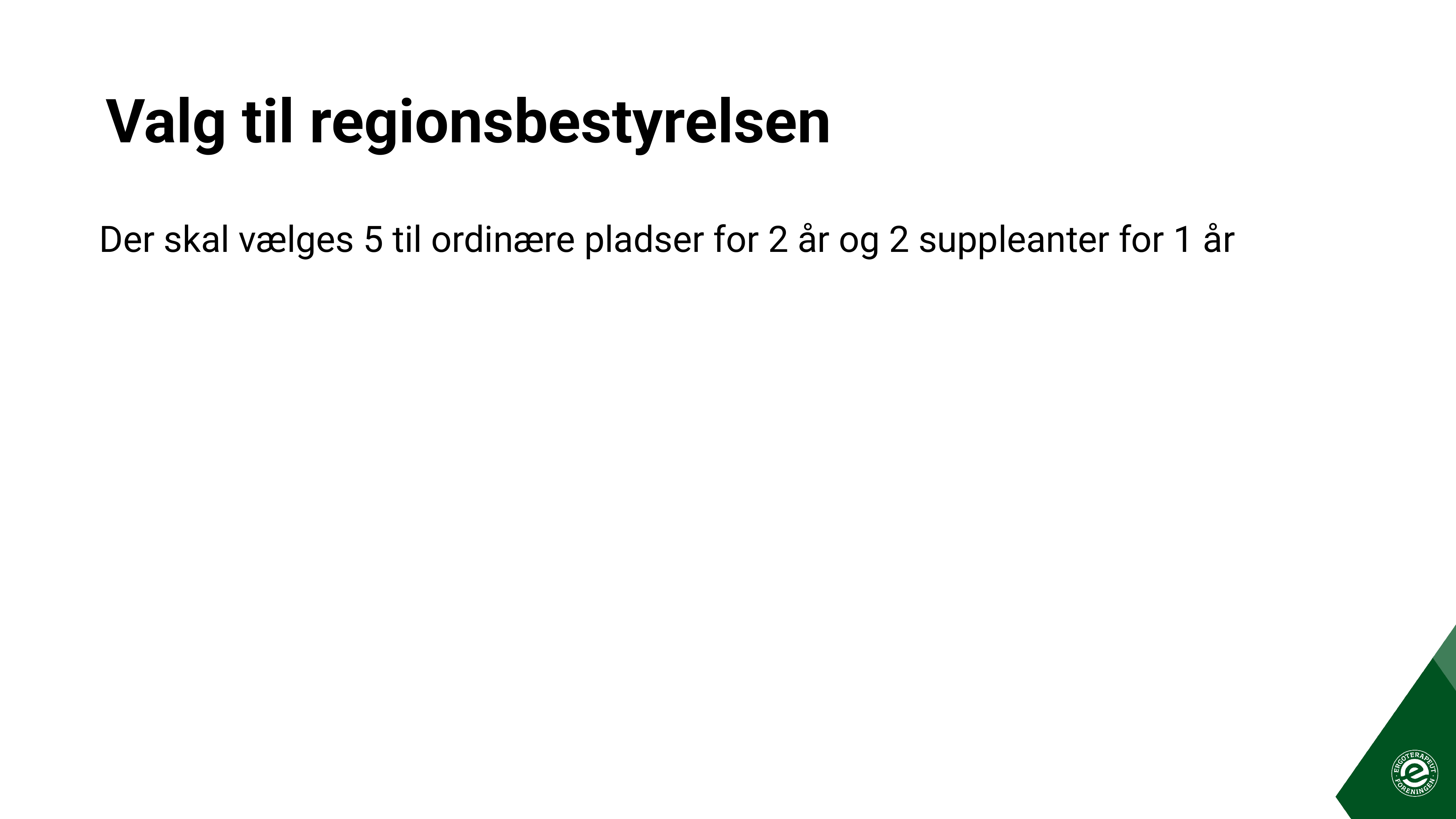

# Valg til regionsbestyrelsen
Der skal vælges 5 til ordinære pladser for 2 år og 2 suppleanter for 1 år